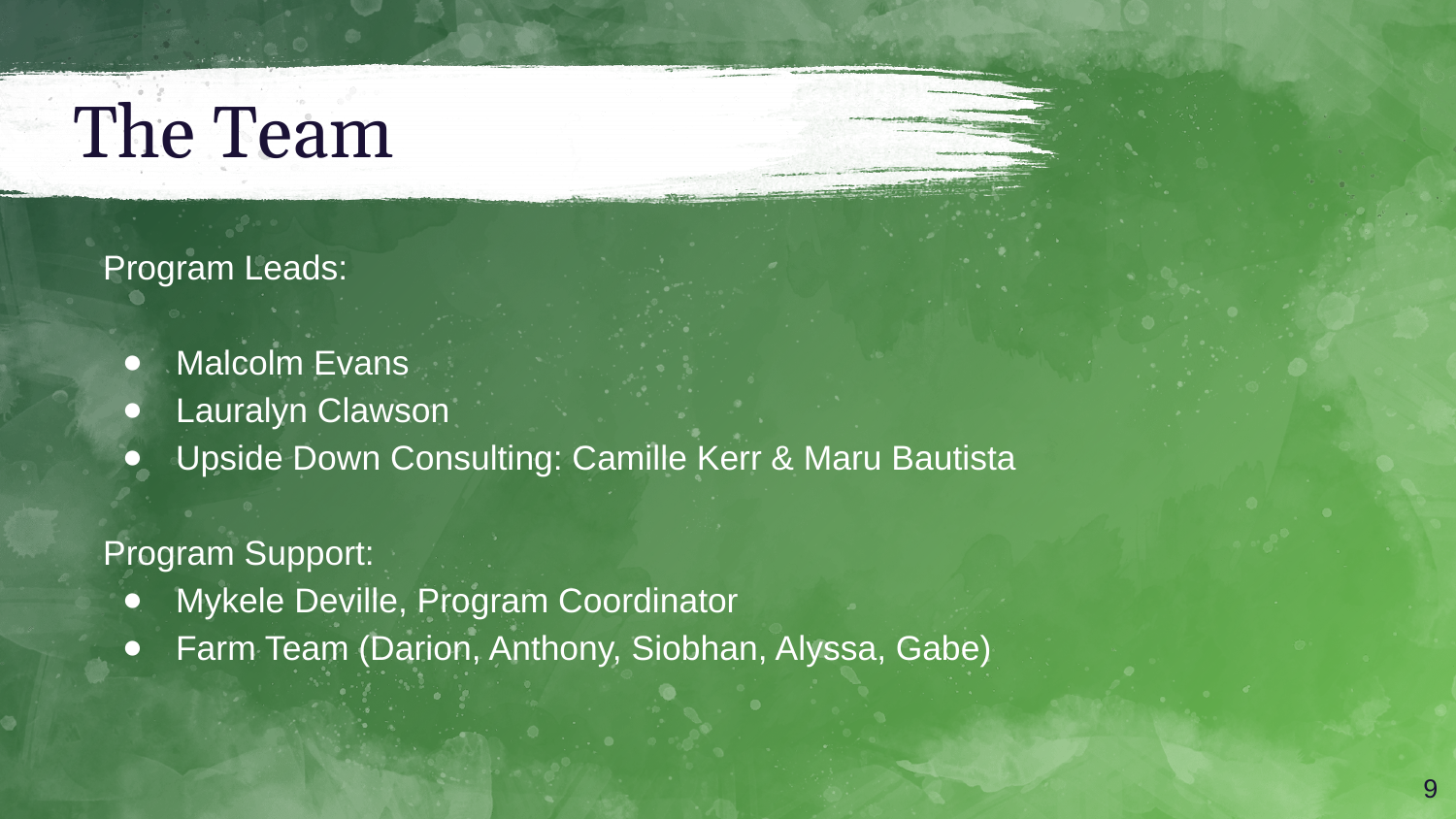

# The Team
Program Leads:

Malcolm Evans
Lauralyn Clawson
Upside Down Consulting: Camille Kerr & Maru Bautista

Program Support:
Mykele Deville, Program Coordinator
Farm Team (Darion, Anthony, Siobhan, Alyssa, Gabe)

9